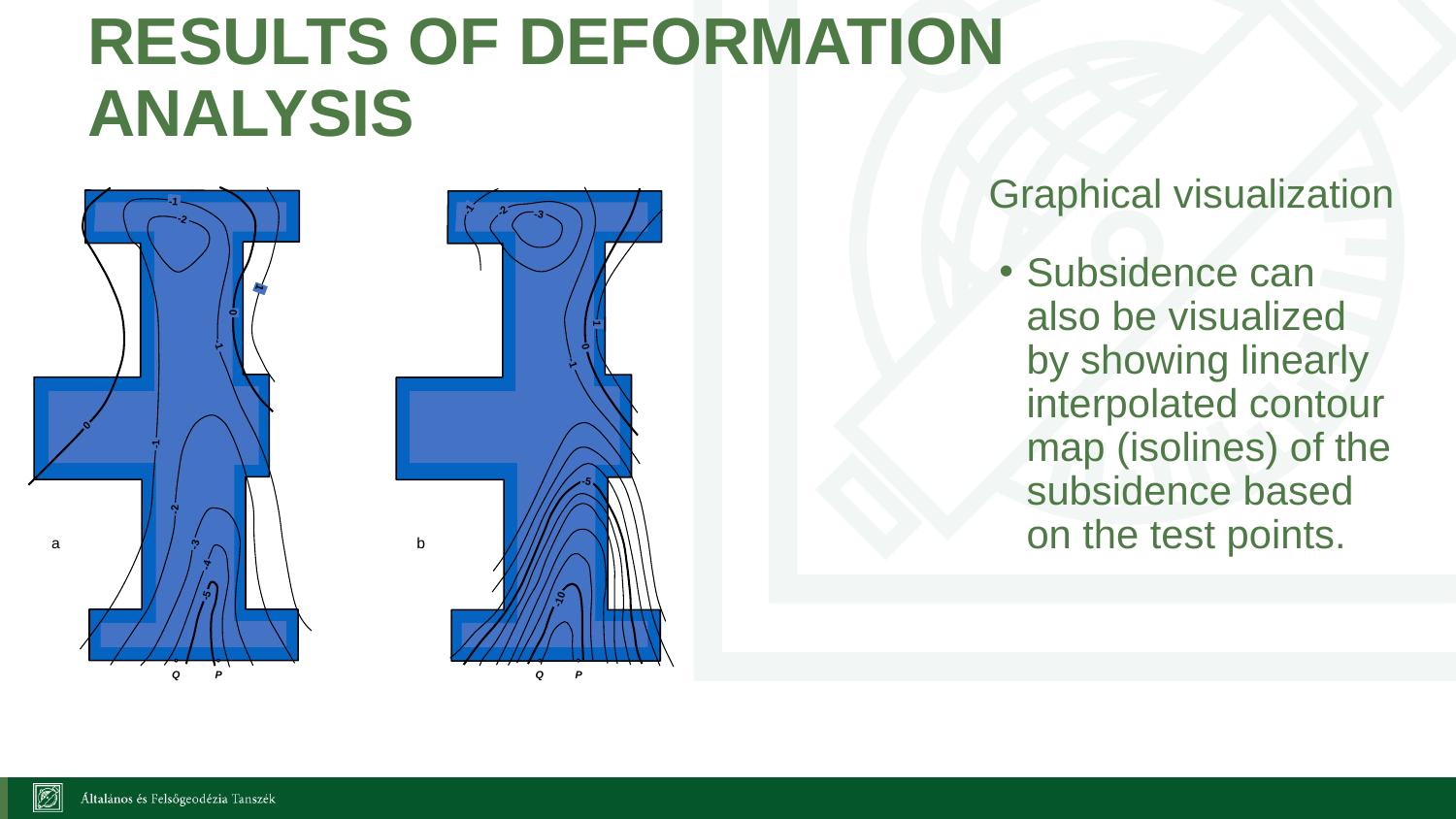

# Results of deformation analysis
Graphical visualization

-1

-1

-2
-3

-2

1

0

1
-1
0
-1
0

-1

-5

-2

a
b
-3

-4

-5
-10

Q
P
Q
P
Subsidence can also be visualized by showing linearly interpolated contour map (isolines) of the subsidence based on the test points.

27